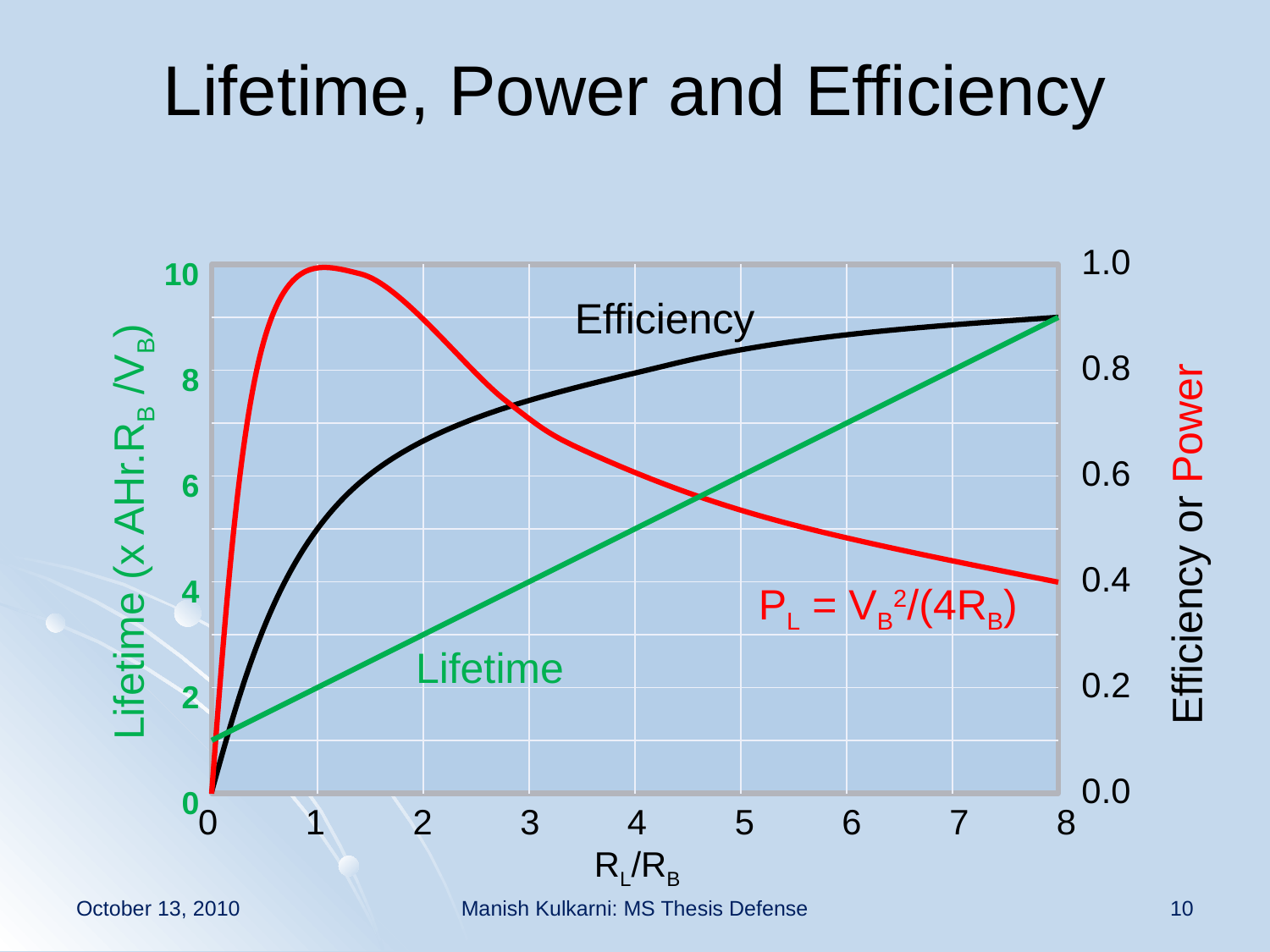

# Lifetime, Power and Efficiency
1.0

0.8

0.6

0.4

0.2

0.0
10

8

6

4

2

0

Efficiency

Lifetime (x AHr.RB /VB)
Efficiency or Power
PL = VB2/(4RB)
Lifetime
0         1         2         3         4         5         6         7         8
RL/RB
October 13, 2010
Manish Kulkarni: MS Thesis Defense
10